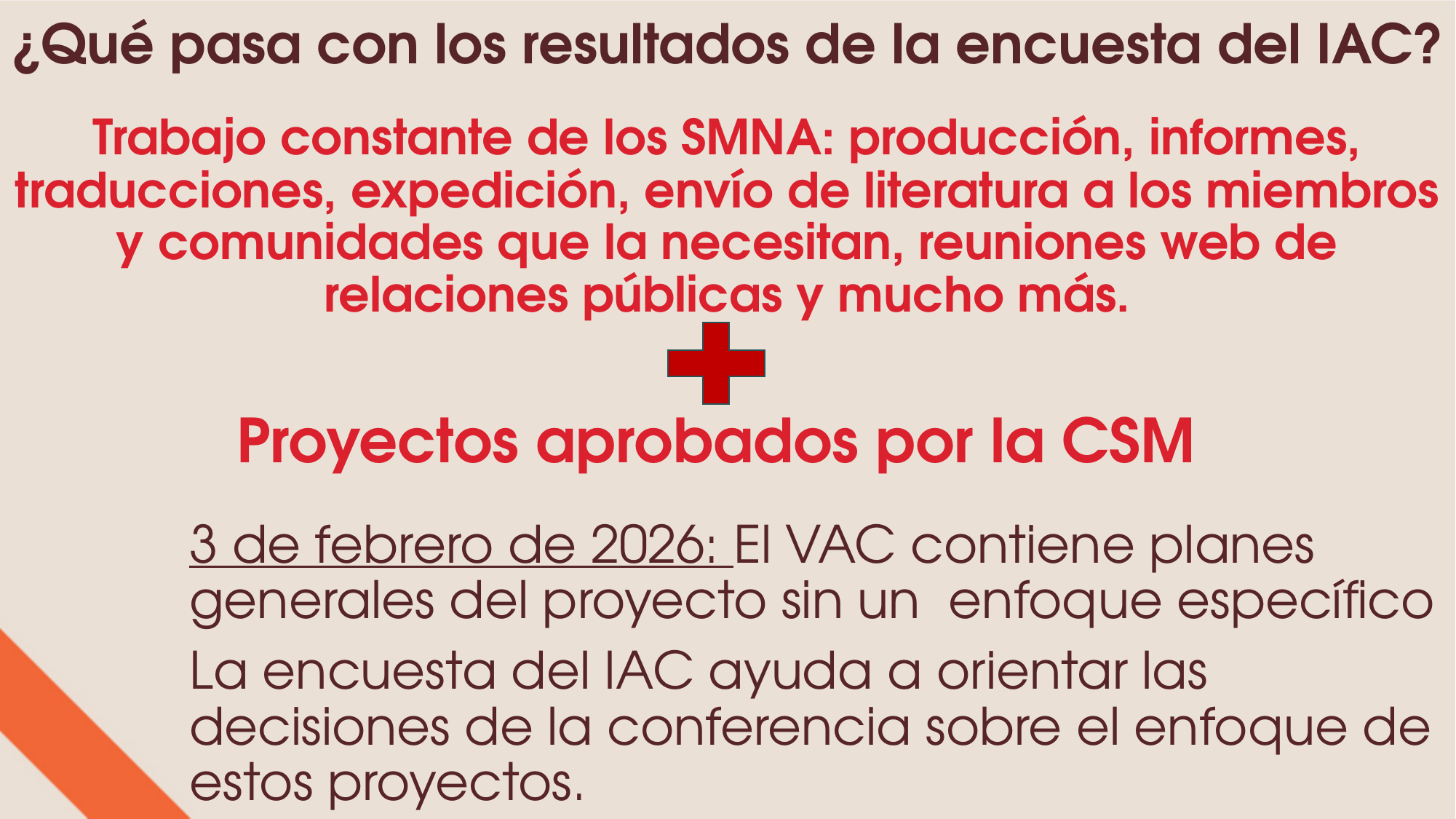

¿Qué pasa con los resultados de la encuesta del IAC?
Trabajo constante de los SMNA: producción, informes, traducciones, expedición, envío de literatura a los miembros y comunidades que la necesitan, reuniones web de relaciones públicas y mucho más.

Proyectos aprobados por la CSM
3 de febrero de 2026: El VAC contiene planes generales del proyecto sin un  enfoque específico
La encuesta del IAC ayuda a orientar las decisiones de la conferencia sobre el enfoque de estos proyectos.